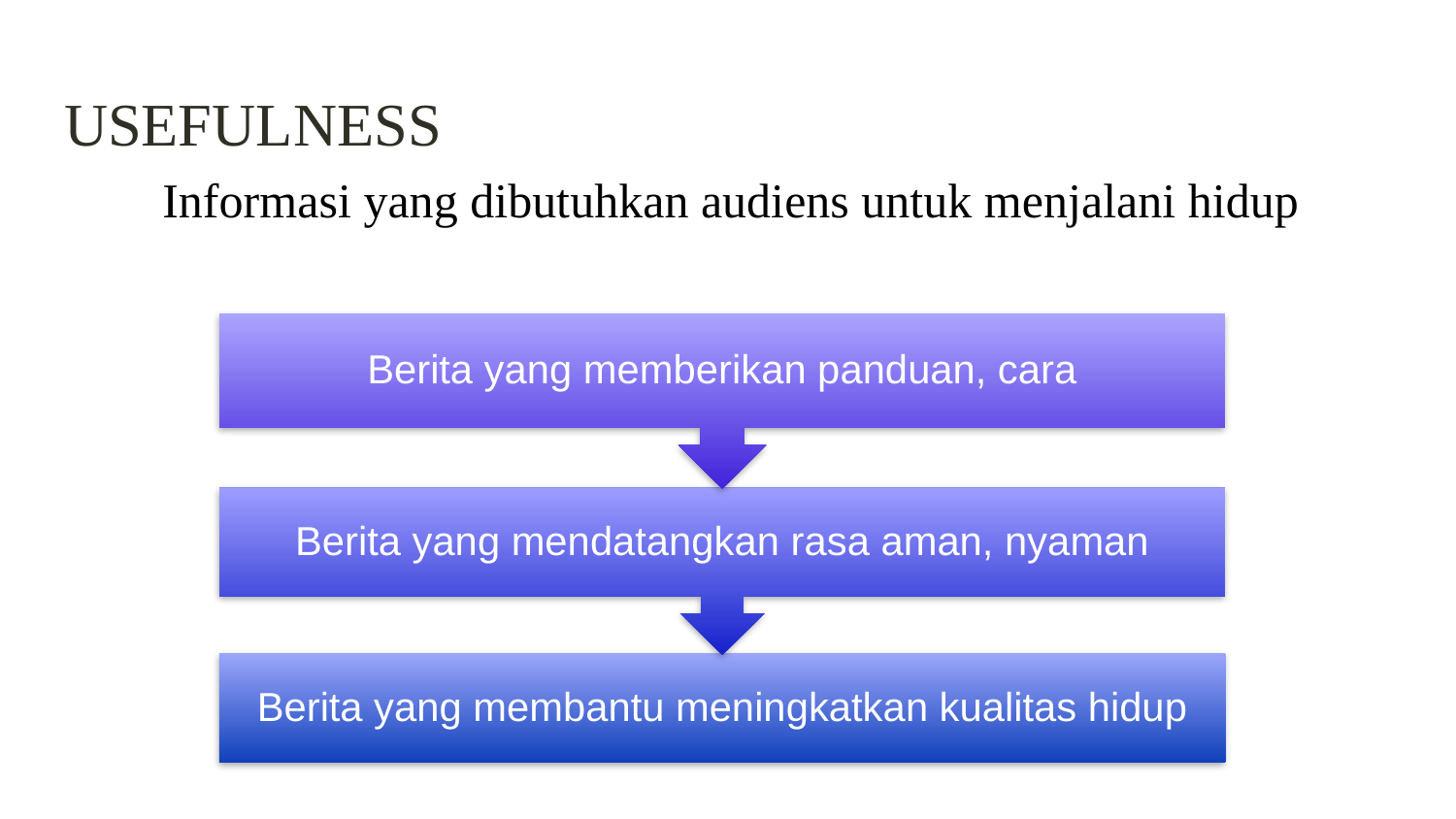

# USEFULNESS
Informasi yang dibutuhkan audiens untuk menjalani hidup
Berita yang membantu meningkatkan kualitas hidup
Berita yang mendatangkan rasa aman, nyaman
Berita yang memberikan panduan, cara